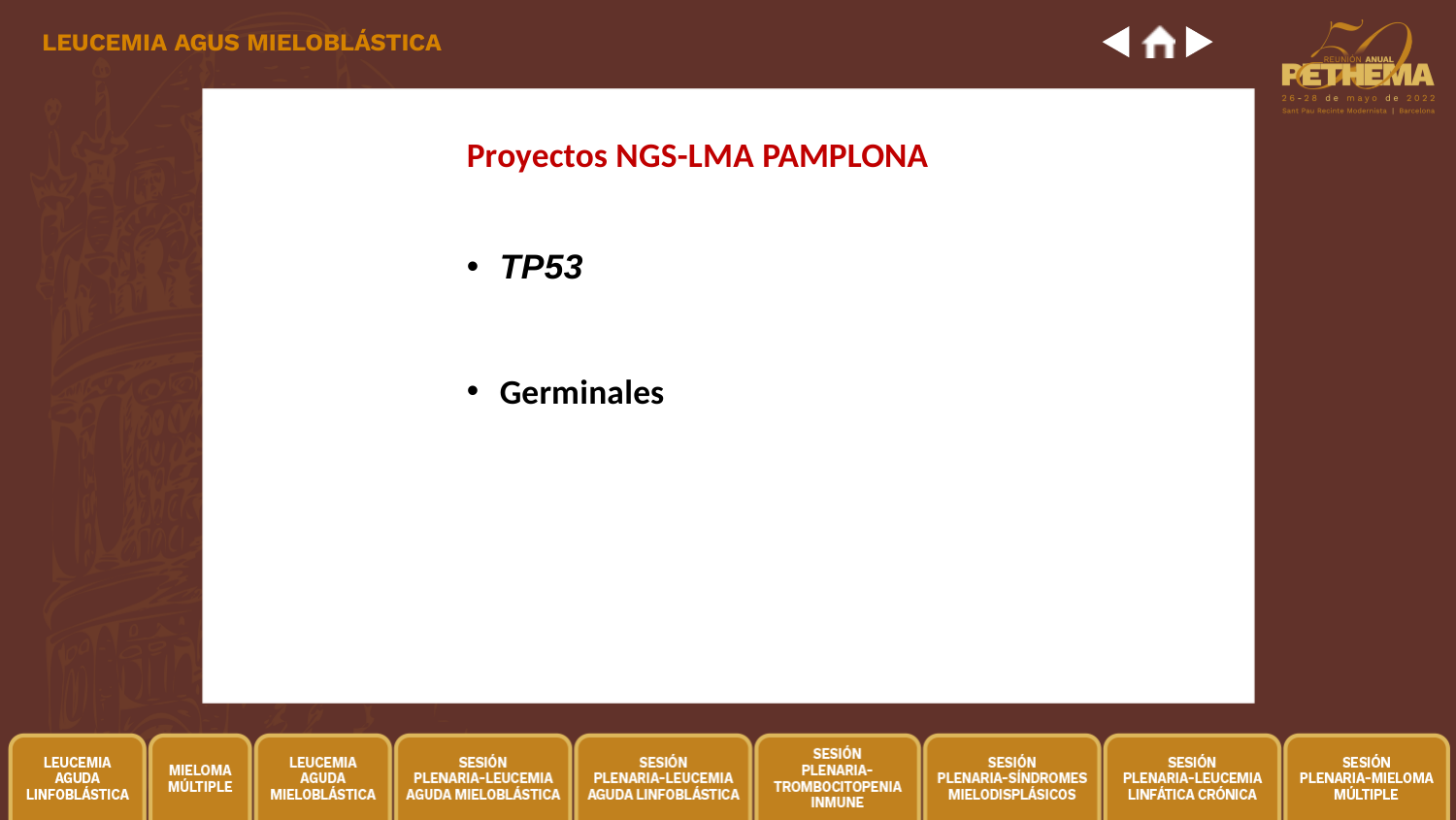

LEUCEMIA AGUS MIELOBLÁSTICA
Proyectos NGS-LMA PAMPLONA

TP53

Germinales